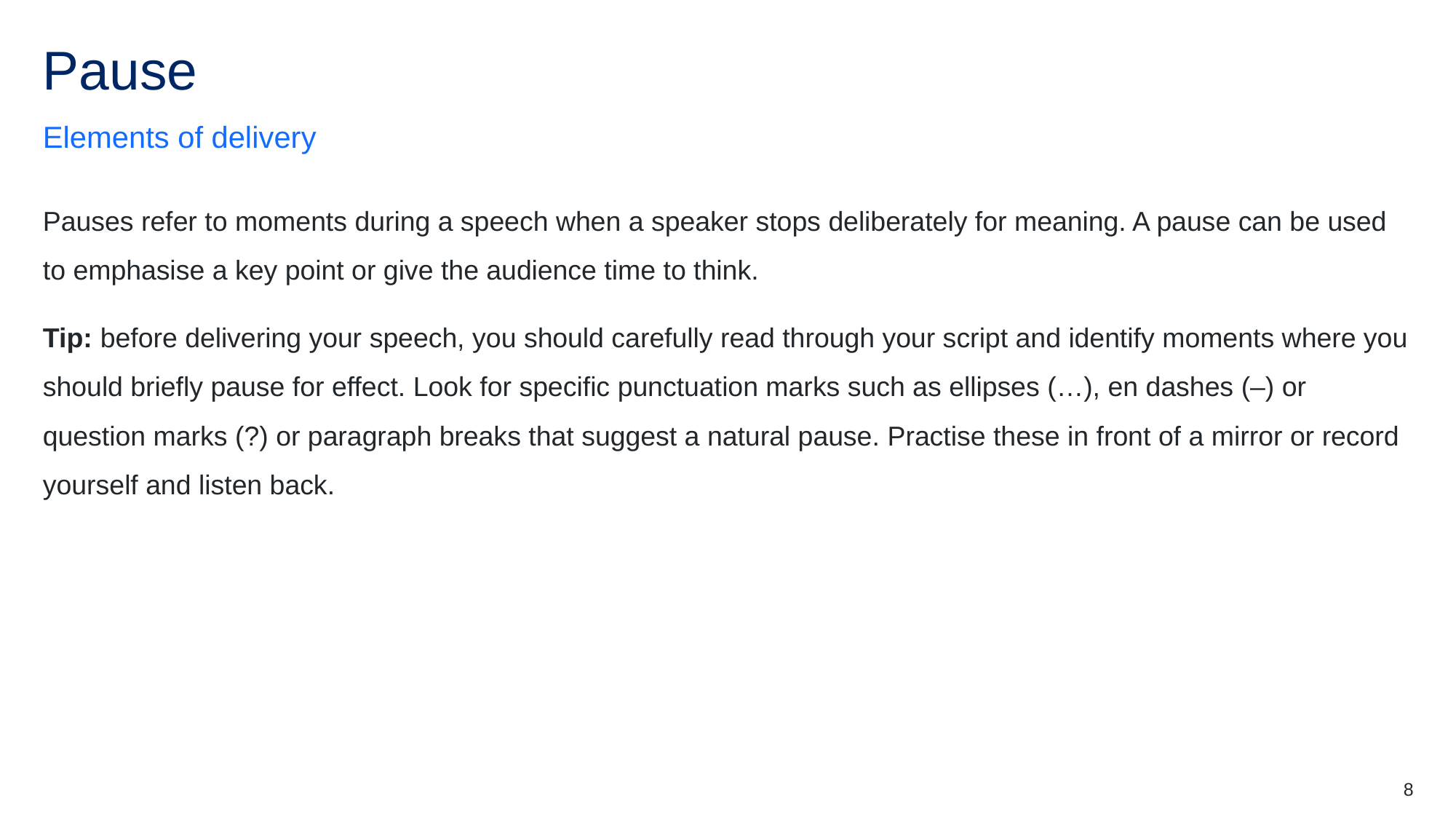

# Pause
Elements of delivery
Pauses refer to moments during a speech when a speaker stops deliberately for meaning. A pause can be used to emphasise a key point or give the audience time to think.
Tip: before delivering your speech, you should carefully read through your script and identify moments where you should briefly pause for effect. Look for specific punctuation marks such as ellipses (…), en dashes (–) or question marks (?) or paragraph breaks that suggest a natural pause. Practise these in front of a mirror or record yourself and listen back.

8